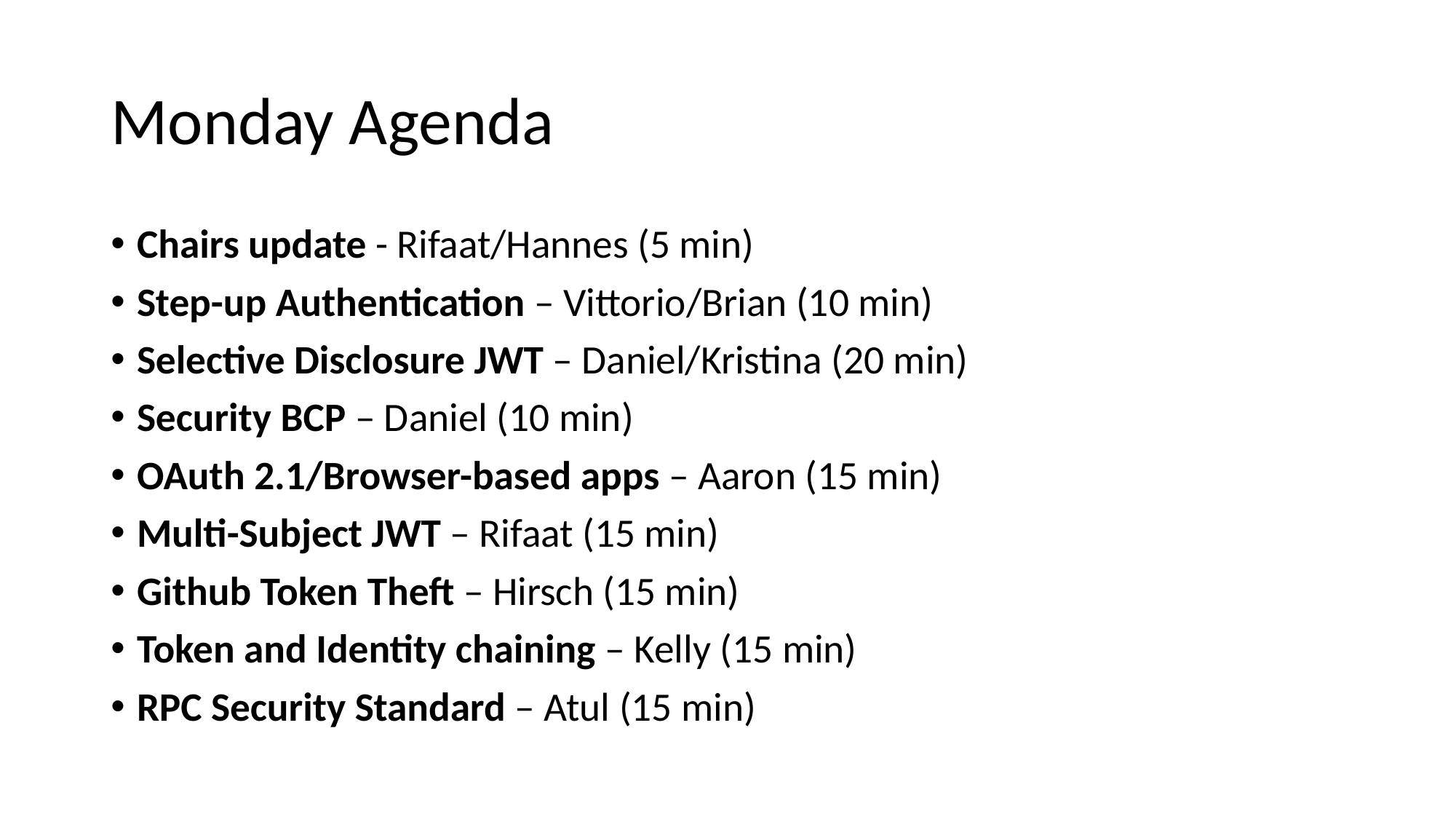

# Monday Agenda
Chairs update - Rifaat/Hannes (5 min)
Step-up Authentication – Vittorio/Brian (10 min)
Selective Disclosure JWT – Daniel/Kristina (20 min)
Security BCP – Daniel (10 min)
OAuth 2.1/Browser-based apps – Aaron (15 min)
Multi-Subject JWT – Rifaat (15 min)
Github Token Theft – Hirsch (15 min)
Token and Identity chaining – Kelly (15 min)
RPC Security Standard – Atul (15 min)